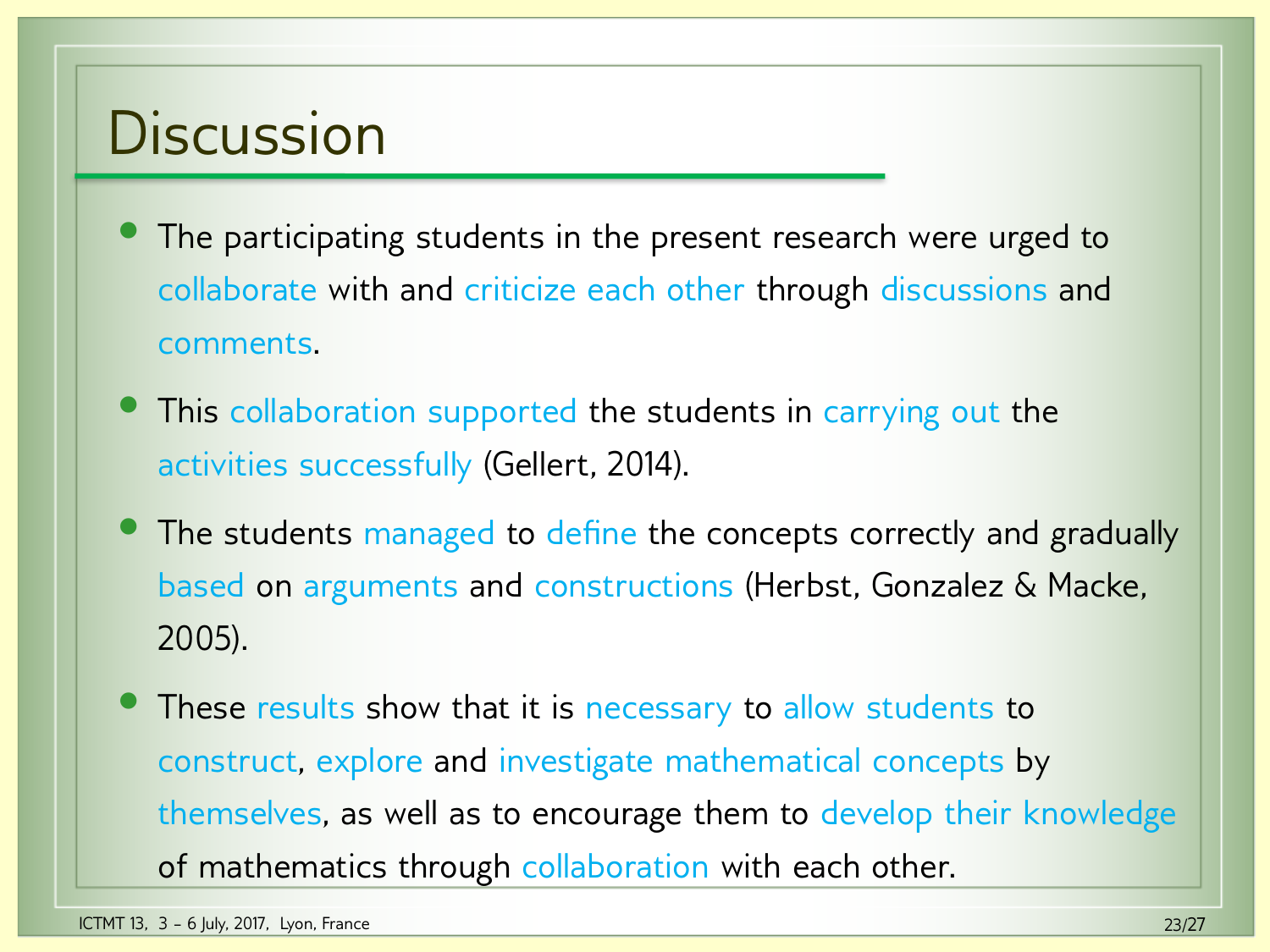

# Discussion
The participating students in the present research were urged to collaborate with and criticize each other through discussions and comments.
This collaboration supported the students in carrying out the activities successfully (Gellert, 2014).
The students managed to define the concepts correctly and gradually based on arguments and constructions (Herbst, Gonzalez & Macke, 2005).
These results show that it is necessary to allow students to construct, explore and investigate mathematical concepts by themselves, as well as to encourage them to develop their knowledge of mathematics through collaboration with each other.